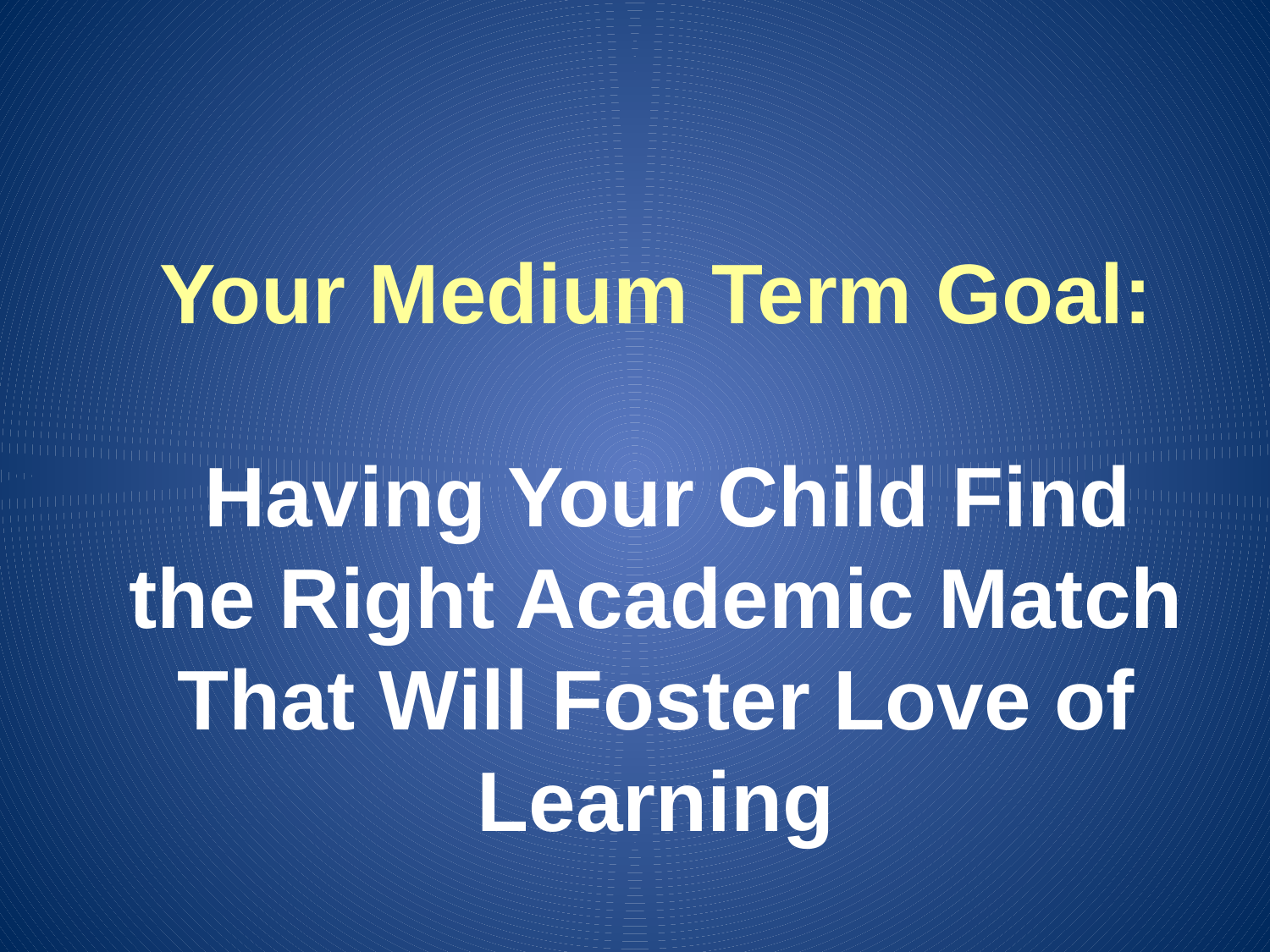

Your Medium Term Goal:

 Having Your Child Find the Right Academic Match That Will Foster Love of Learning